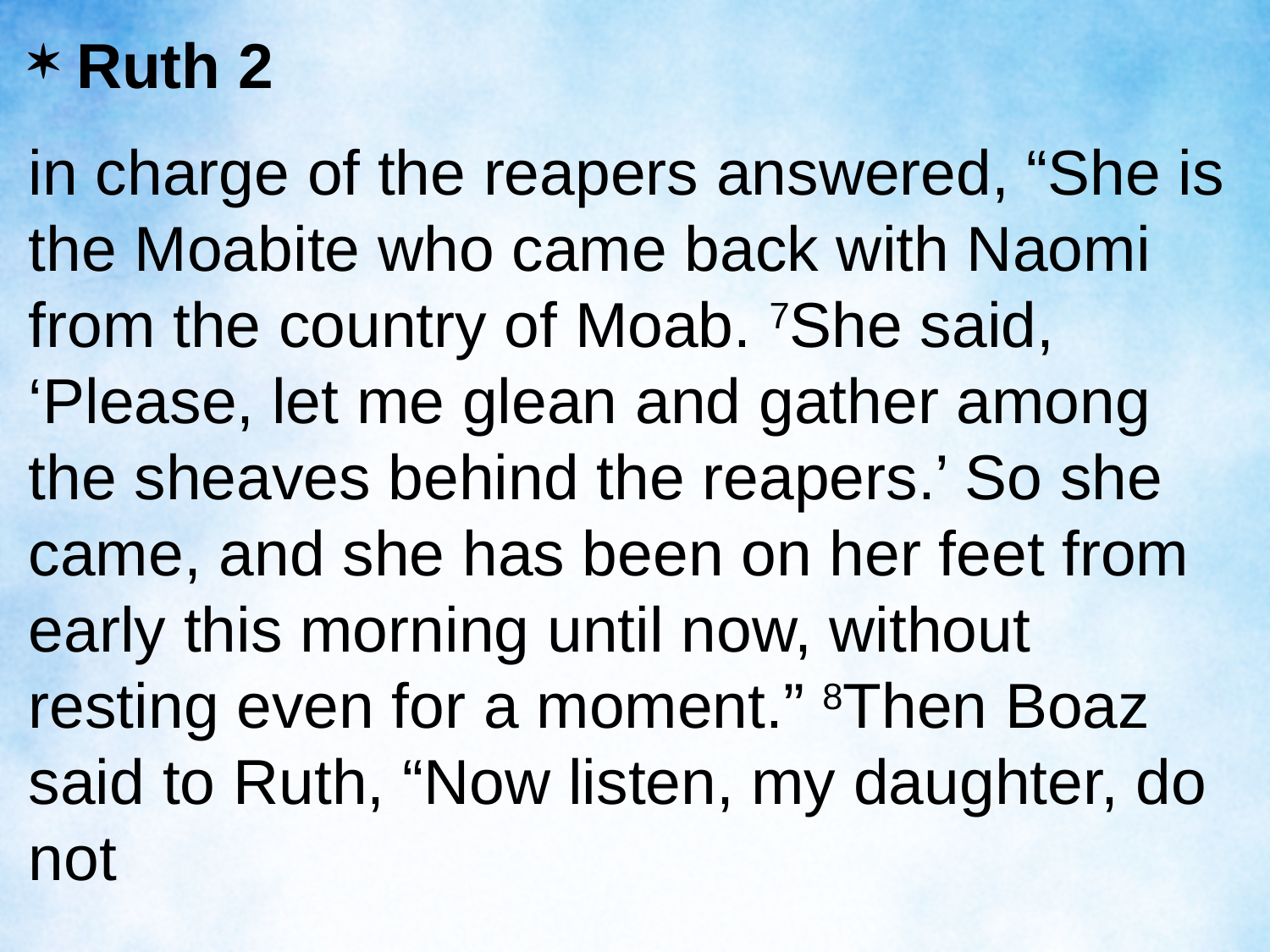

Ruth 2
in charge of the reapers answered, “She is the Moabite who came back with Naomi from the country of Moab. 7She said, ‘Please, let me glean and gather among the sheaves behind the reapers.’ So she came, and she has been on her feet from early this morning until now, without resting even for a moment.” 8Then Boaz said to Ruth, “Now listen, my daughter, do not